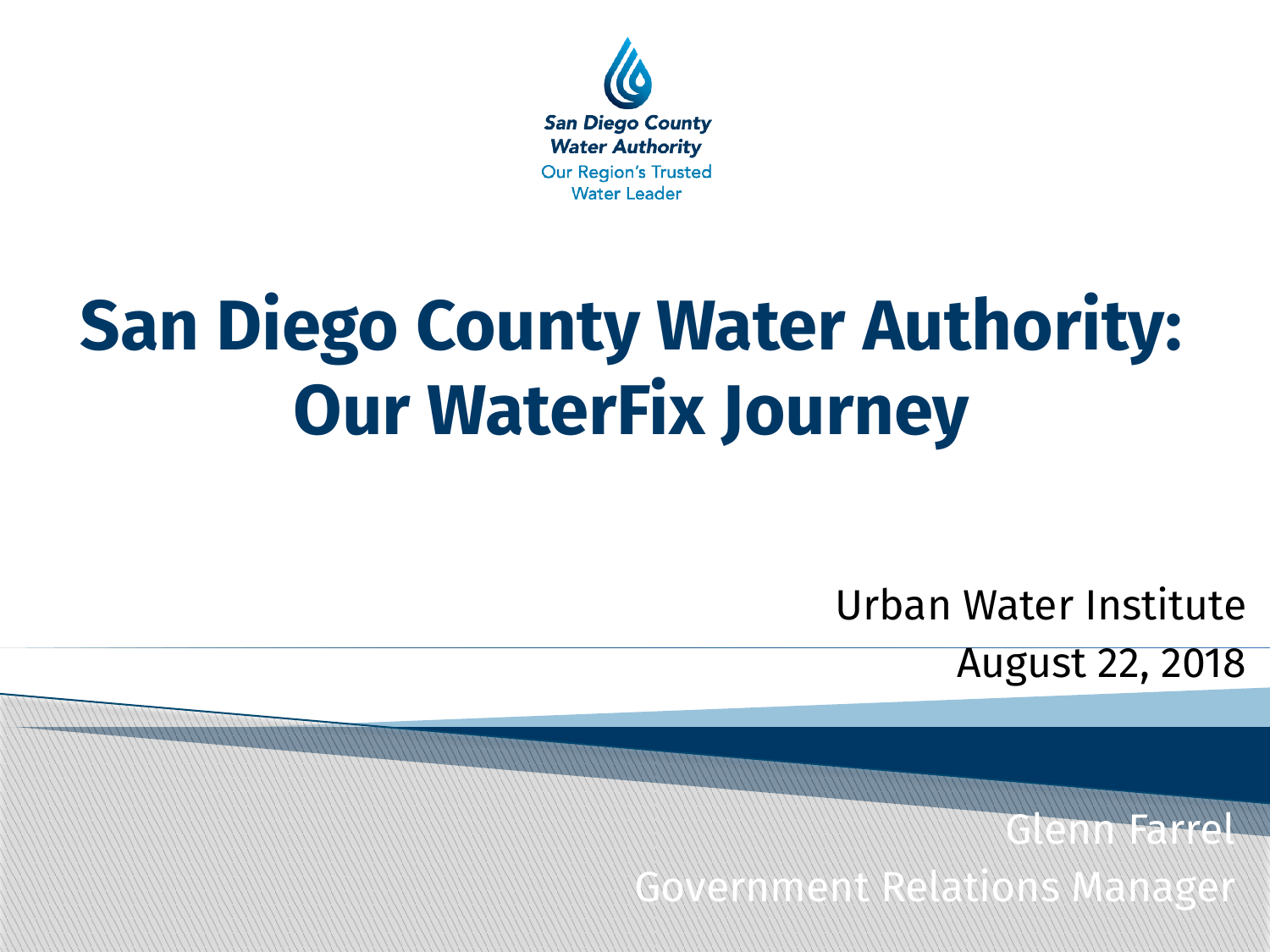

# San Diego County Water Authority: Our WaterFix Journey
Urban Water Institute
August 22, 2018
Glenn Farrel
Government Relations Manager